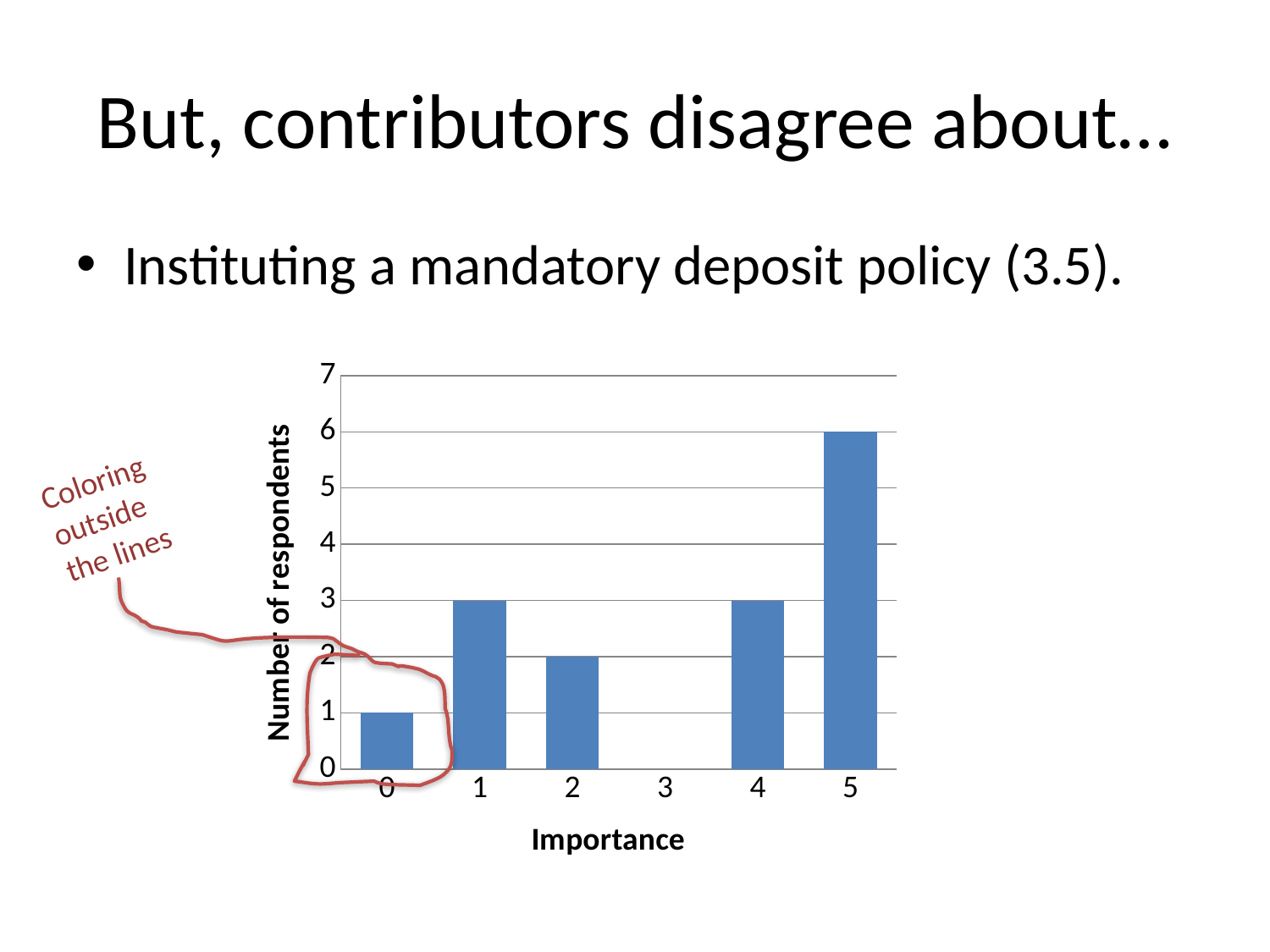

# But, contributors disagree about…
Instituting a mandatory deposit policy (3.5).

### Chart

| Category | Column1 |
|---|---|
| 0 | 1.0 |
| 1 | 3.0 |
| 2 | 2.0 |
| 3 | 0.0 |
| 4 | 3.0 |
| 5 | 6.0 |
Coloring outside the lines